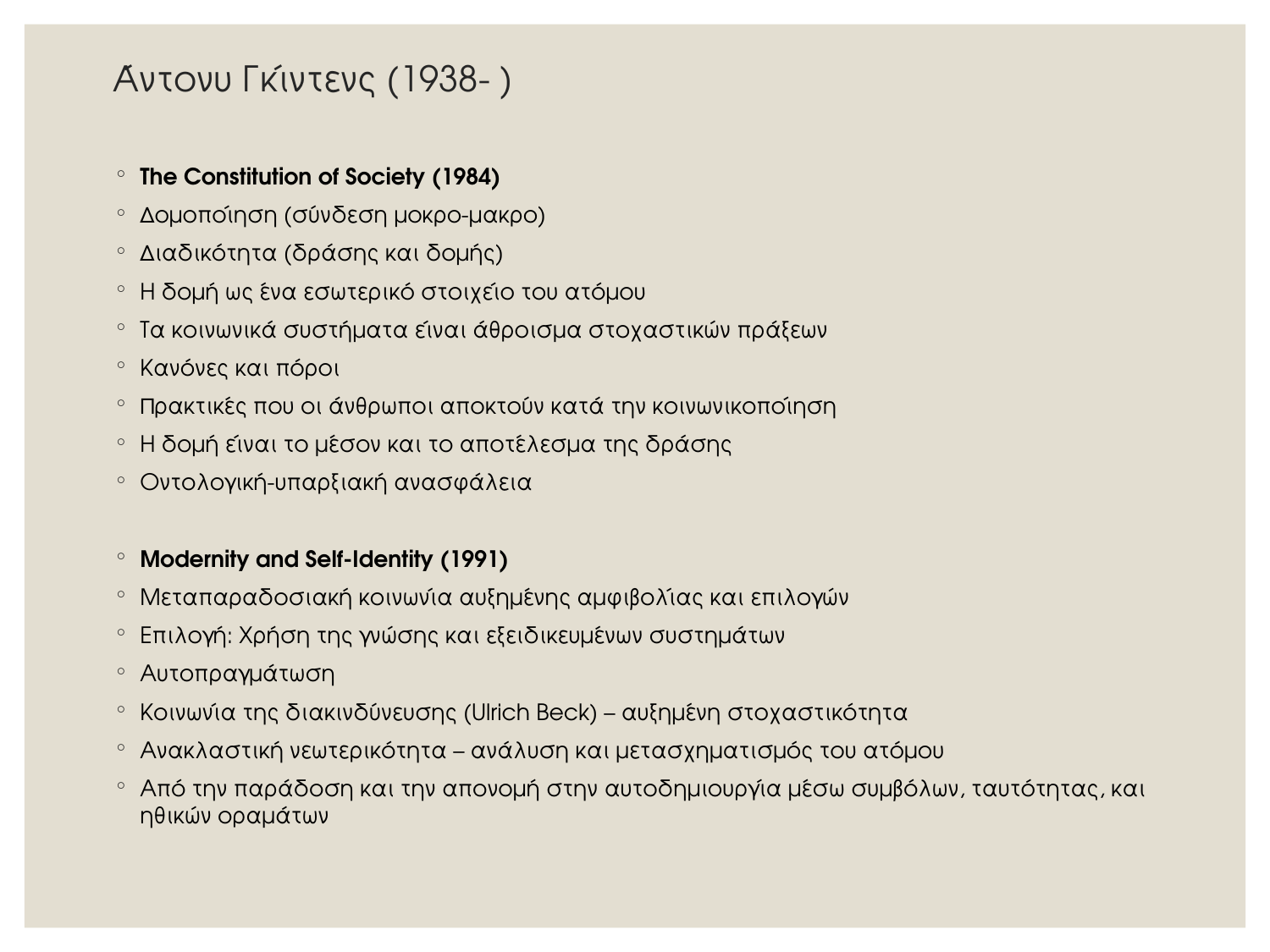

# Άντονυ Γκίντενς (1938- )
The Constitution of Society (1984)
Δομοποίηση (σύνδεση μοκρο-μακρο)
Διαδικότητα (δράσης και δομής)
Η δομή ως ένα εσωτερικό στοιχείο του ατόμου
Τα κοινωνικά συστήματα είναι άθροισμα στοχαστικών πράξεων
Κανόνες και πόροι
Πρακτικές που οι άνθρωποι αποκτούν κατά την κοινωνικοποίηση
Η δομή είναι το μέσον και το αποτέλεσμα της δράσης
Οντολογική-υπαρξιακή ανασφάλεια

Modernity and Self-Identity (1991)
Μεταπαραδοσιακή κοινωνία αυξημένης αμφιβολίας και επιλογών
Επιλογή: Χρήση της γνώσης και εξειδικευμένων συστημάτων
Αυτοπραγμάτωση
Κοινωνία της διακινδύνευσης (Ulrich Beck) – αυξημένη στοχαστικότητα
Ανακλαστική νεωτερικότητα – ανάλυση και μετασχηματισμός του ατόμου
Από την παράδοση και την απονομή στην αυτοδημιουργία μέσω συμβόλων, ταυτότητας, και ηθικών οραμάτων